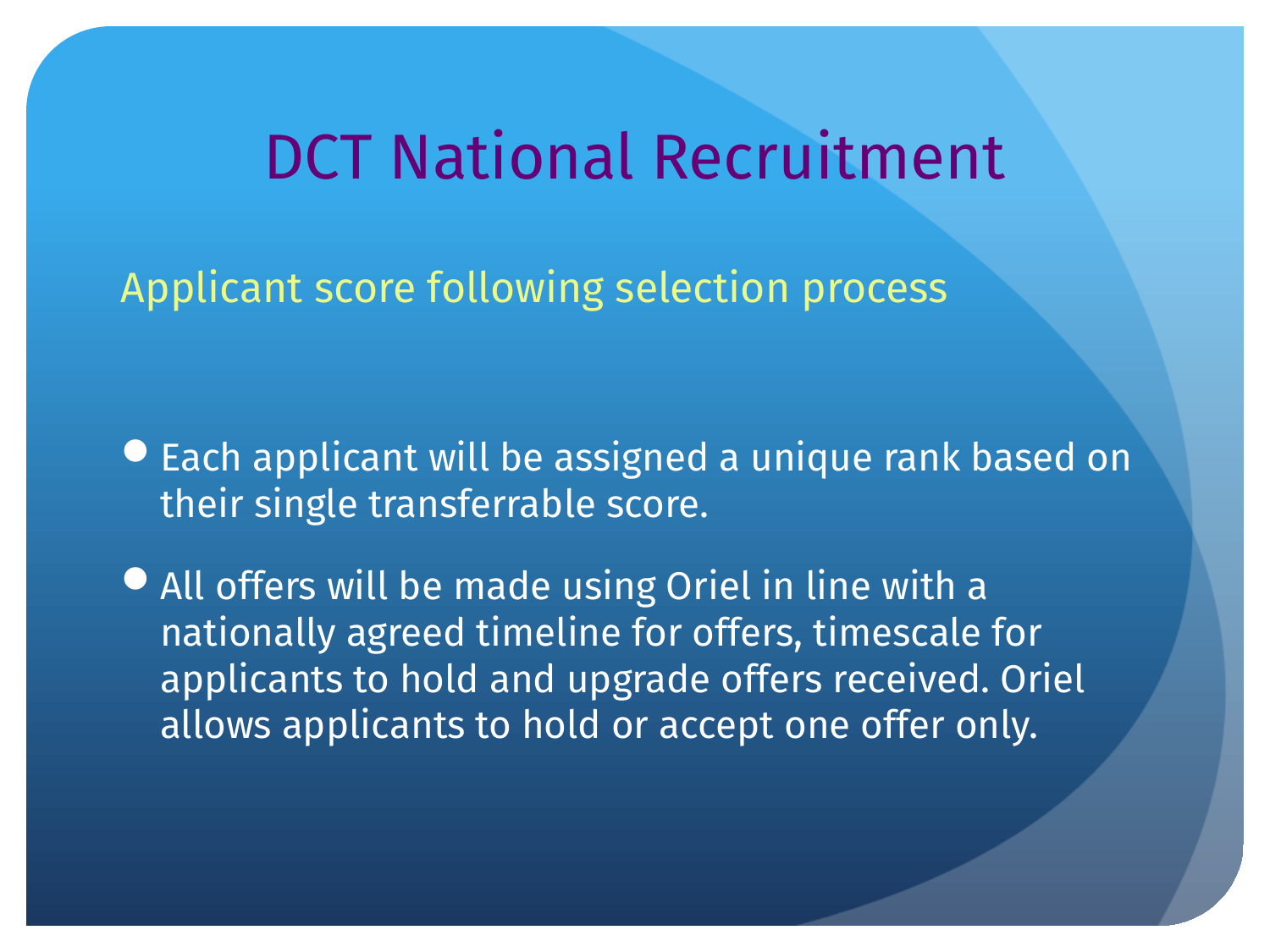

# DCT National Recruitment
Applicant score following selection process

Each applicant will be assigned a unique rank based on their single transferrable score.
All offers will be made using Oriel in line with a nationally agreed timeline for offers, timescale for applicants to hold and upgrade offers received. Oriel allows applicants to hold or accept one offer only.